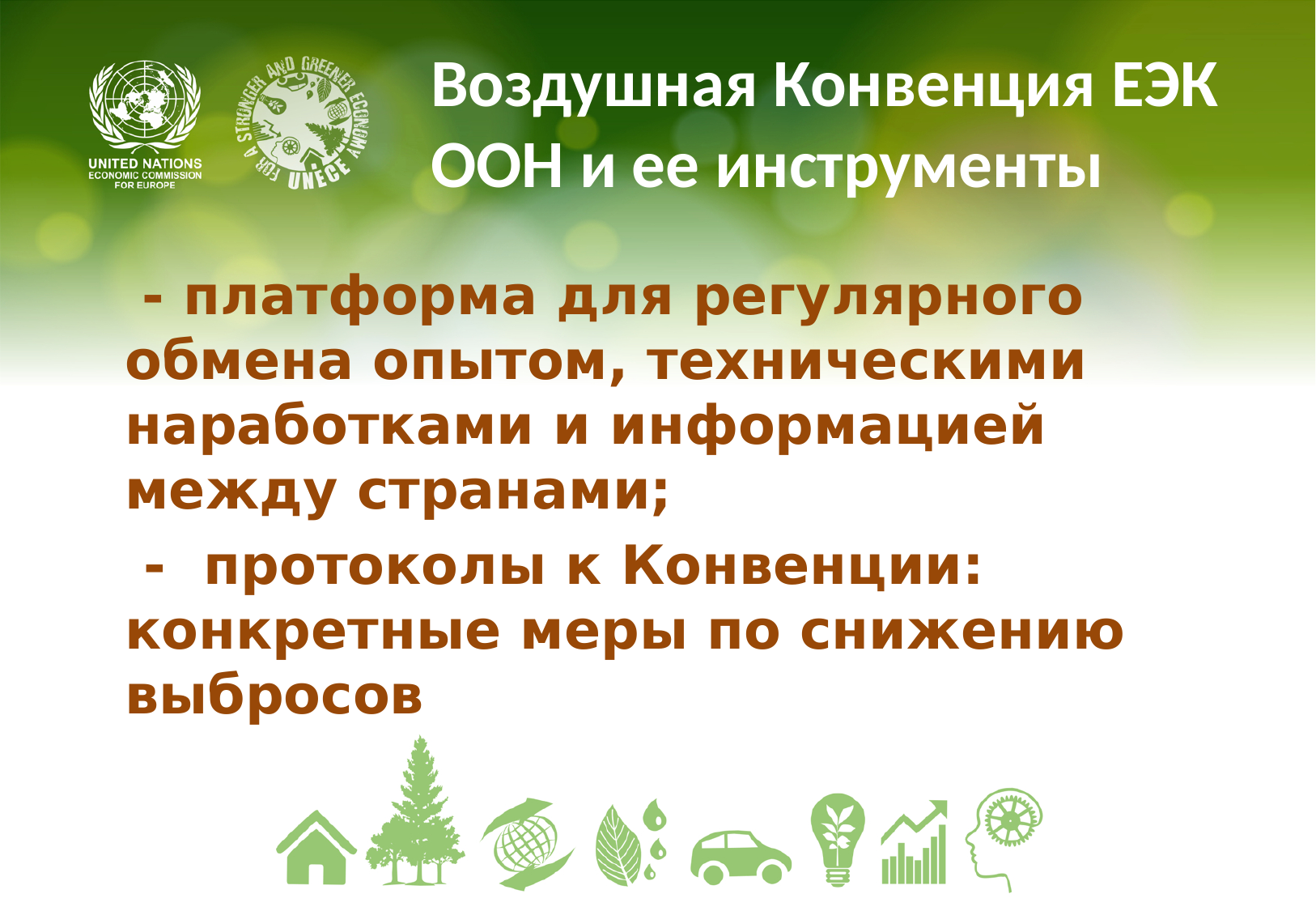

# Воздушная Конвенция ЕЭК ООН и ее инструменты
 - платформа для регулярного обмена опытом, техническими наработками и информацией между странами;
 -  протоколы к Конвенции: конкретные меры по снижению выбросов